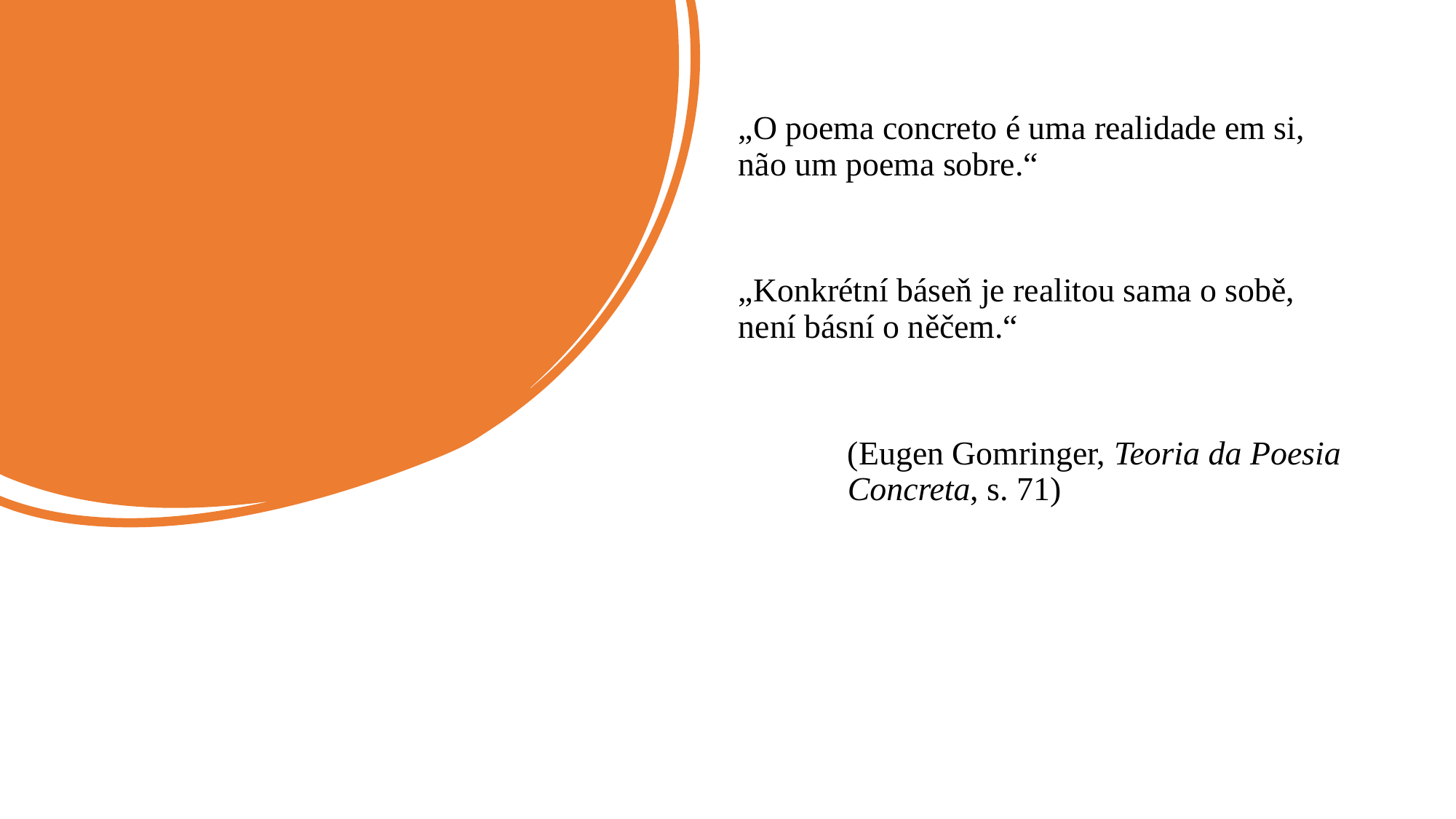

#
„O poema concreto é uma realidade em si, não um poema sobre.“

„Konkrétní báseň je realitou sama o sobě, není básní o něčem.“

  	(Eugen Gomringer, Teoria da Poesia 	Concreta, s. 71)